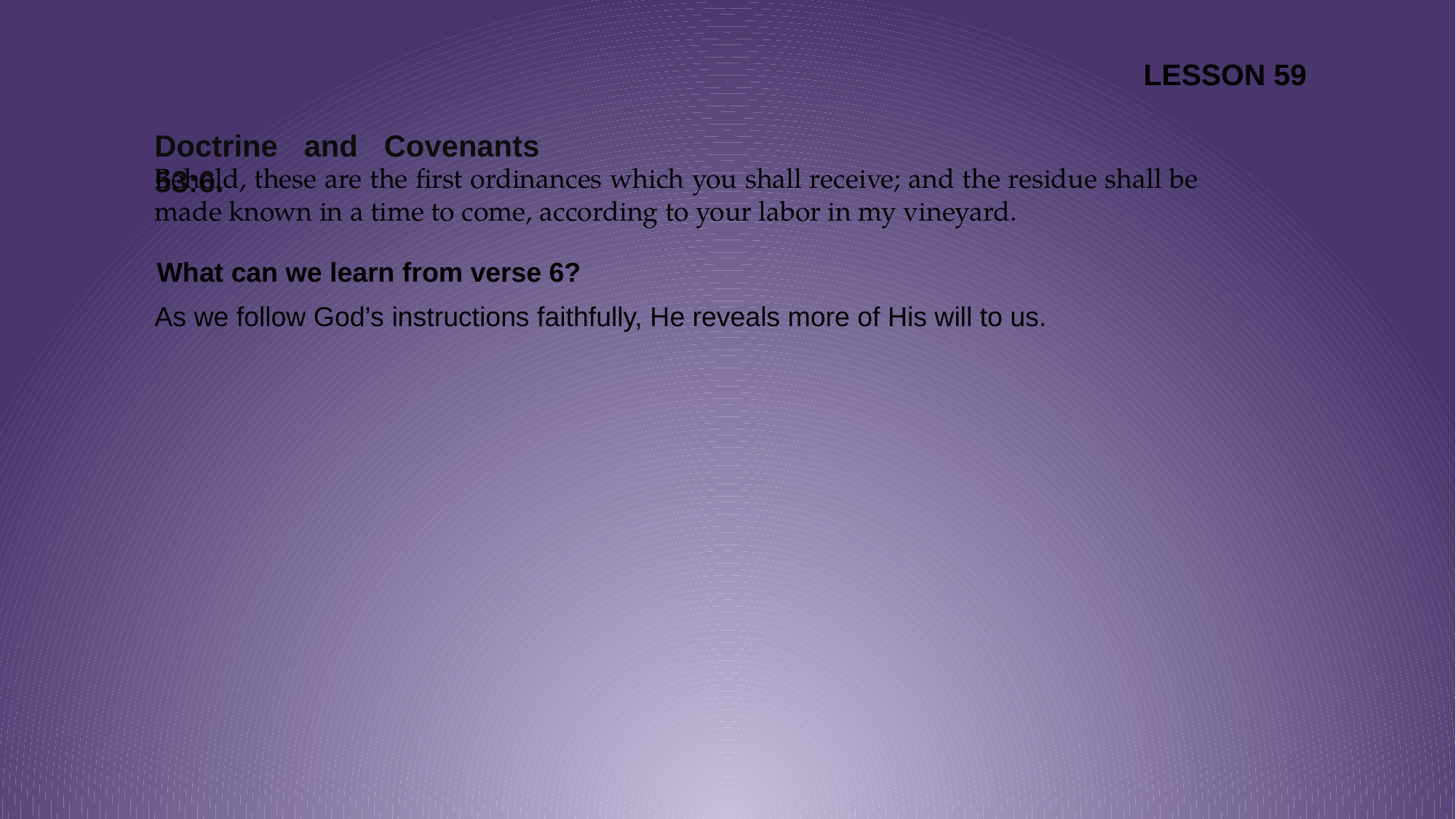

LESSON 59
Doctrine and Covenants 53:6.
Behold, these are the first ordinances which you shall receive; and the residue shall be made known in a time to come, according to your labor in my vineyard.
What can we learn from verse 6?
As we follow God’s instructions faithfully, He reveals more of His will to us.